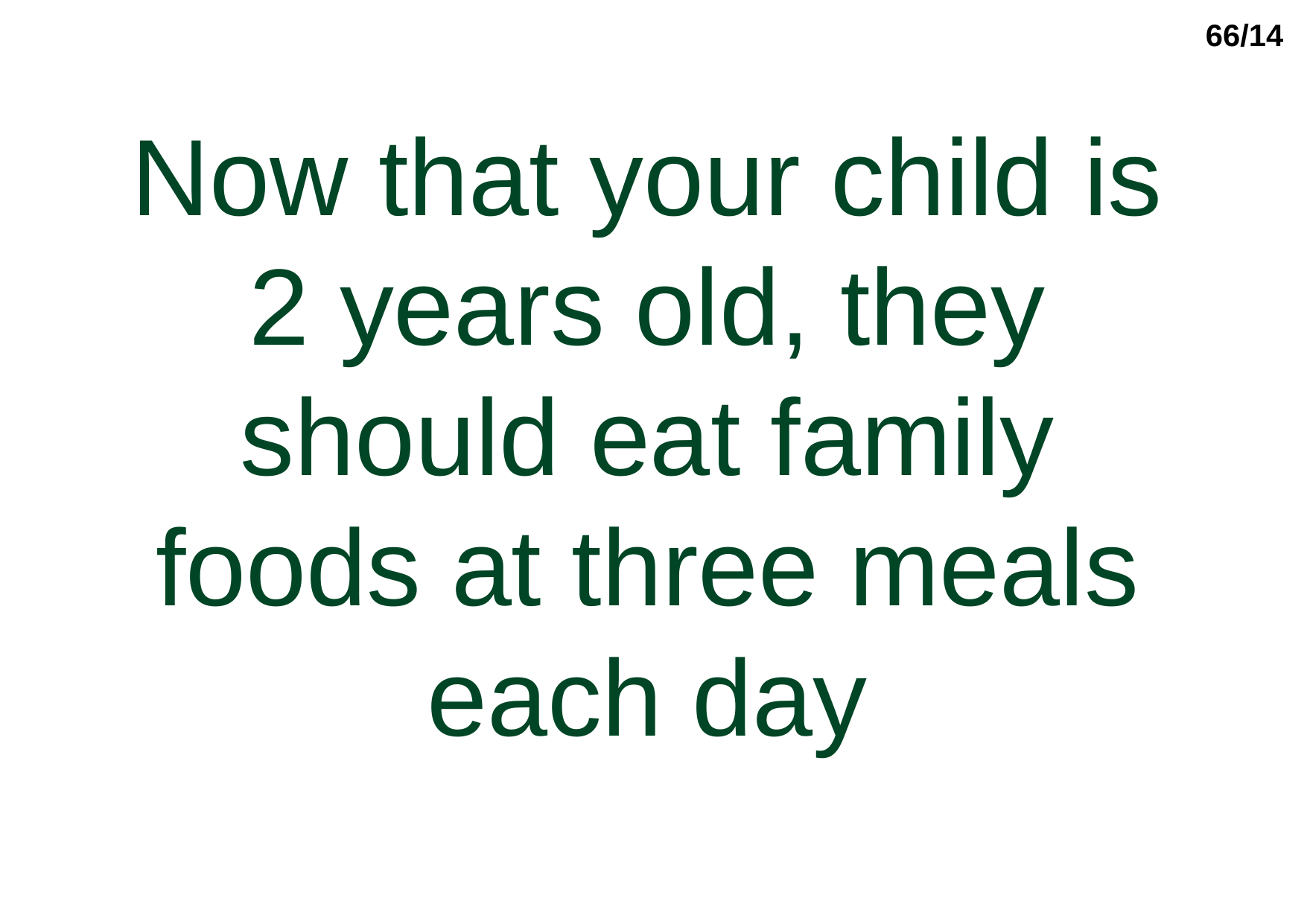

66/14
Now that your child is 2 years old, they should eat family foods at three meals each day